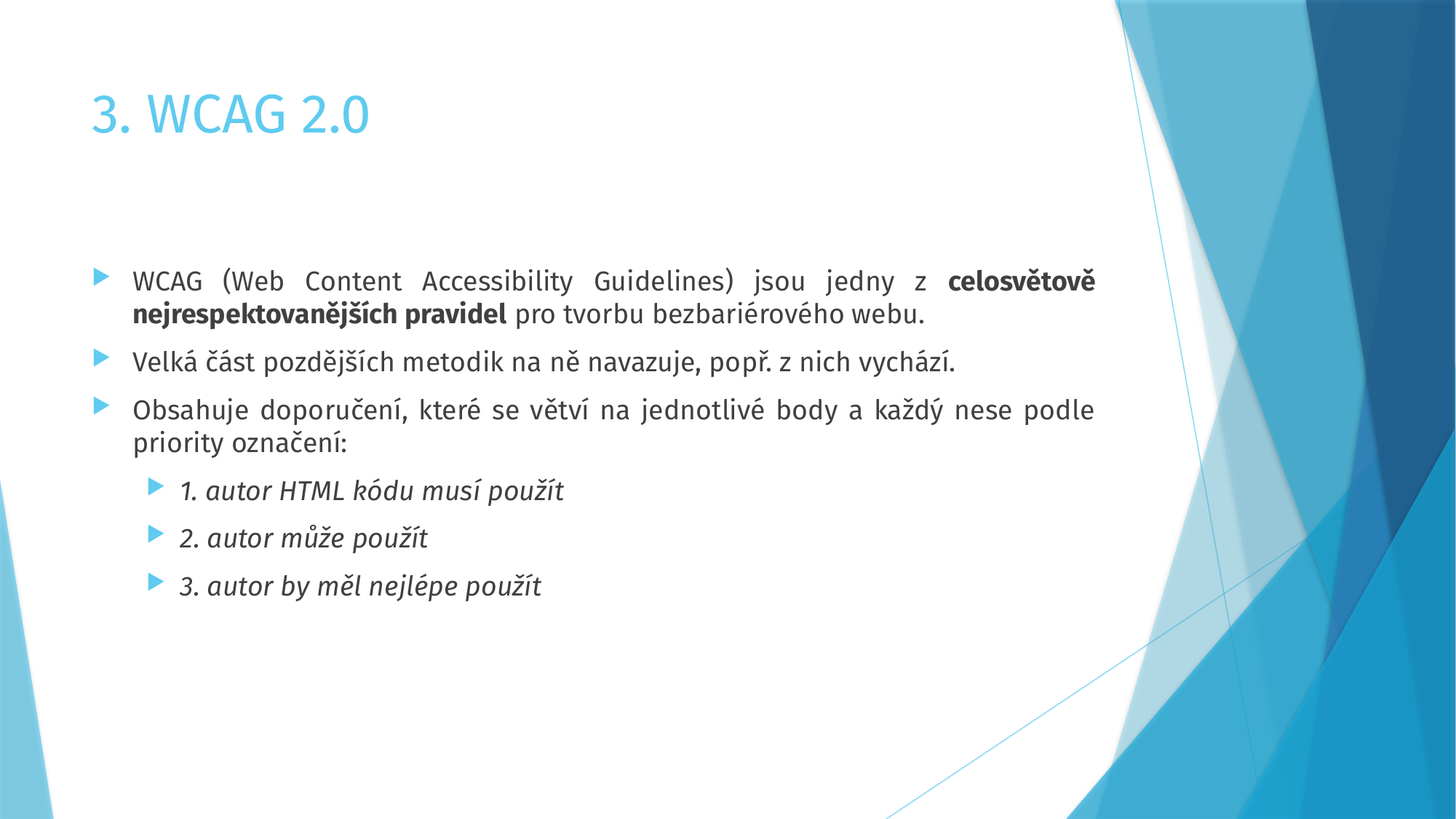

# 3. WCAG 2.0
WCAG (Web Content Accessibility Guidelines) jsou jedny z celosvětově nejrespektovanějších pravidel pro tvorbu bezbariérového webu.
Velká část pozdějších metodik na ně navazuje, popř. z nich vychází.
Obsahuje doporučení, které se větví na jednotlivé body a každý nese podle priority označení:
1. autor HTML kódu musí použít
2. autor může použít
3. autor by měl nejlépe použít